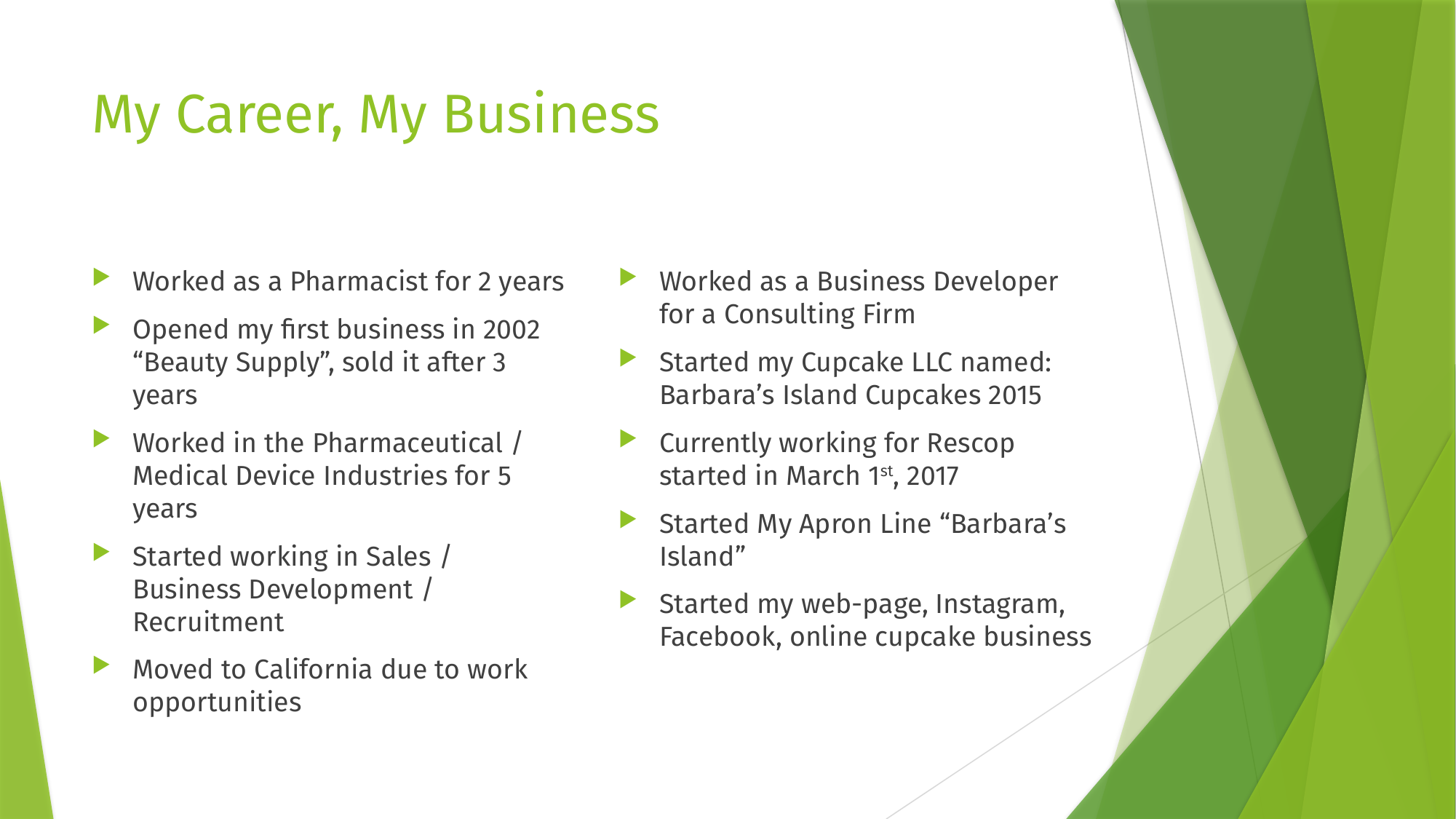

# My Career, My Business
Worked as a Pharmacist for 2 years
Opened my first business in 2002 “Beauty Supply”, sold it after 3 years
Worked in the Pharmaceutical / Medical Device Industries for 5 years
Started working in Sales / Business Development / Recruitment
Moved to California due to work opportunities

Worked as a Business Developer for a Consulting Firm
Started my Cupcake LLC named: Barbara’s Island Cupcakes 2015
Currently working for Rescop started in March 1st, 2017
Started My Apron Line “Barbara’s Island”
Started my web-page, Instagram, Facebook, online cupcake business